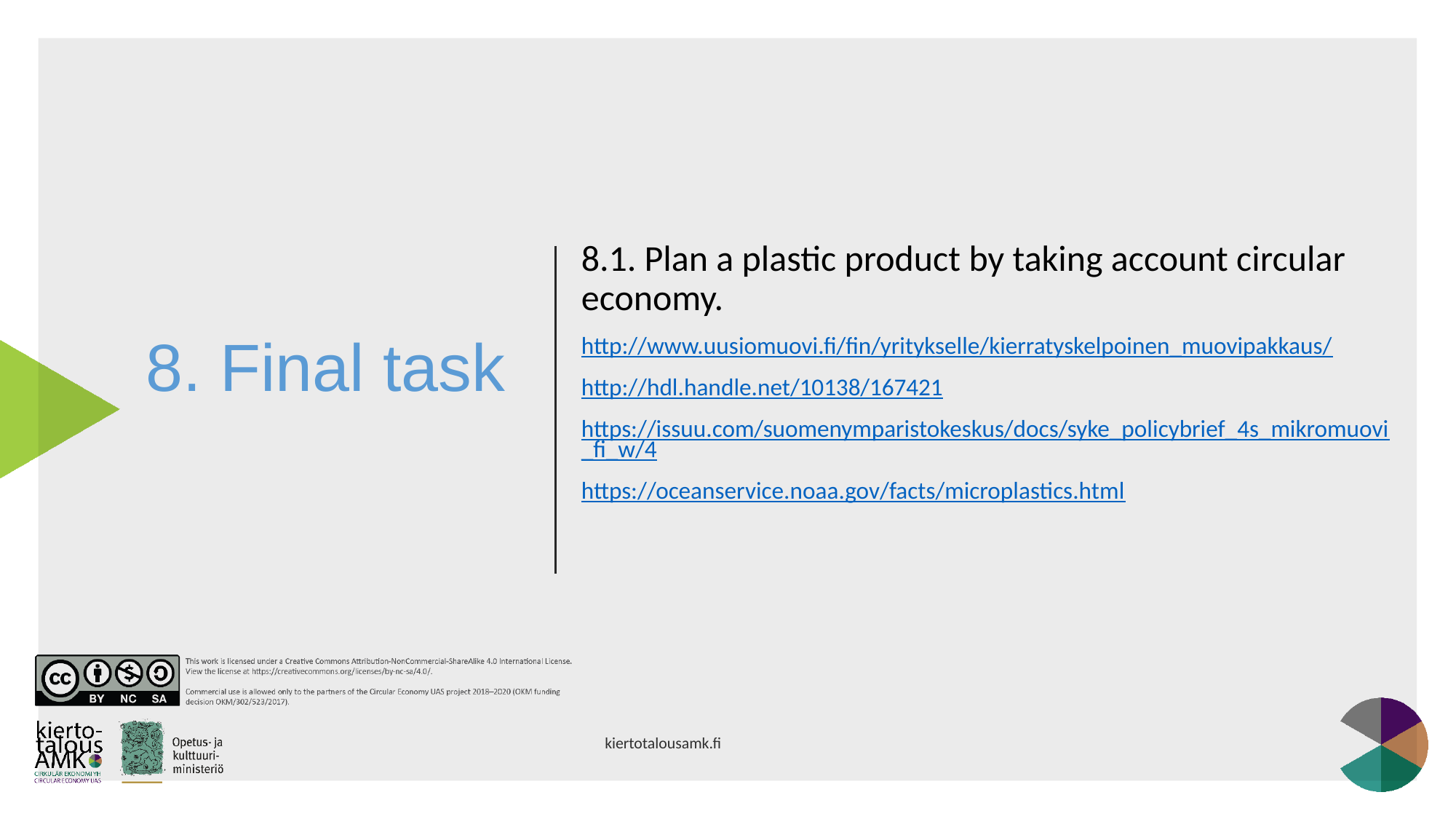

# 8. Final task
8.1. Plan a plastic product by taking account circular economy.
http://www.uusiomuovi.fi/fin/yritykselle/kierratyskelpoinen_muovipakkaus/
http://hdl.handle.net/10138/167421
https://issuu.com/suomenymparistokeskus/docs/syke_policybrief_4s_mikromuovi_fi_w/4
https://oceanservice.noaa.gov/facts/microplastics.html

kiertotalousamk.fi